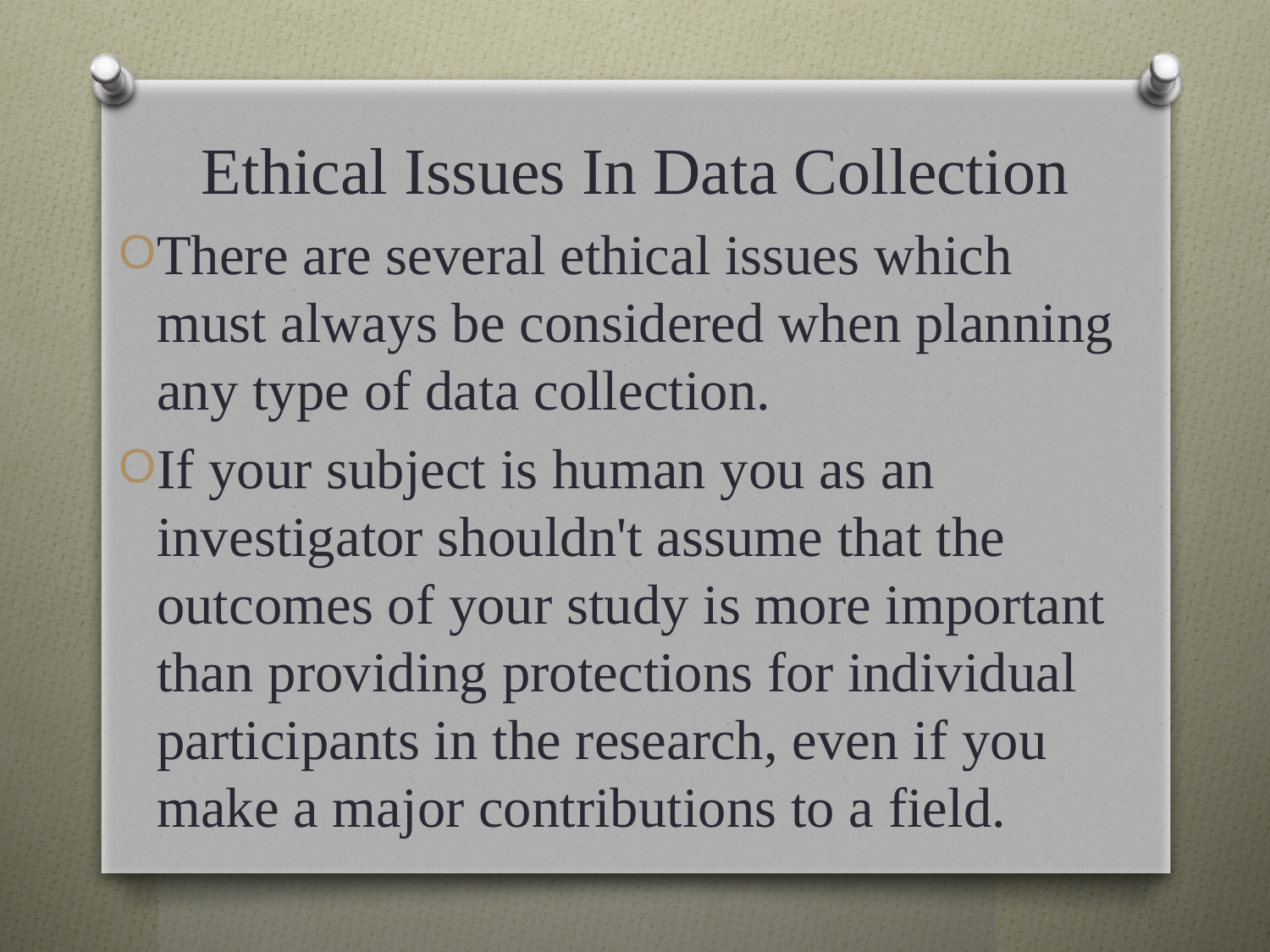

# Ethical Issues In Data Collection
There are several ethical issues which must always be considered when planning any type of data collection.
If your subject is human you as an investigator shouldn't assume that the outcomes of your study is more important than providing protections for individual participants in the research, even if you make a major contributions to a field.